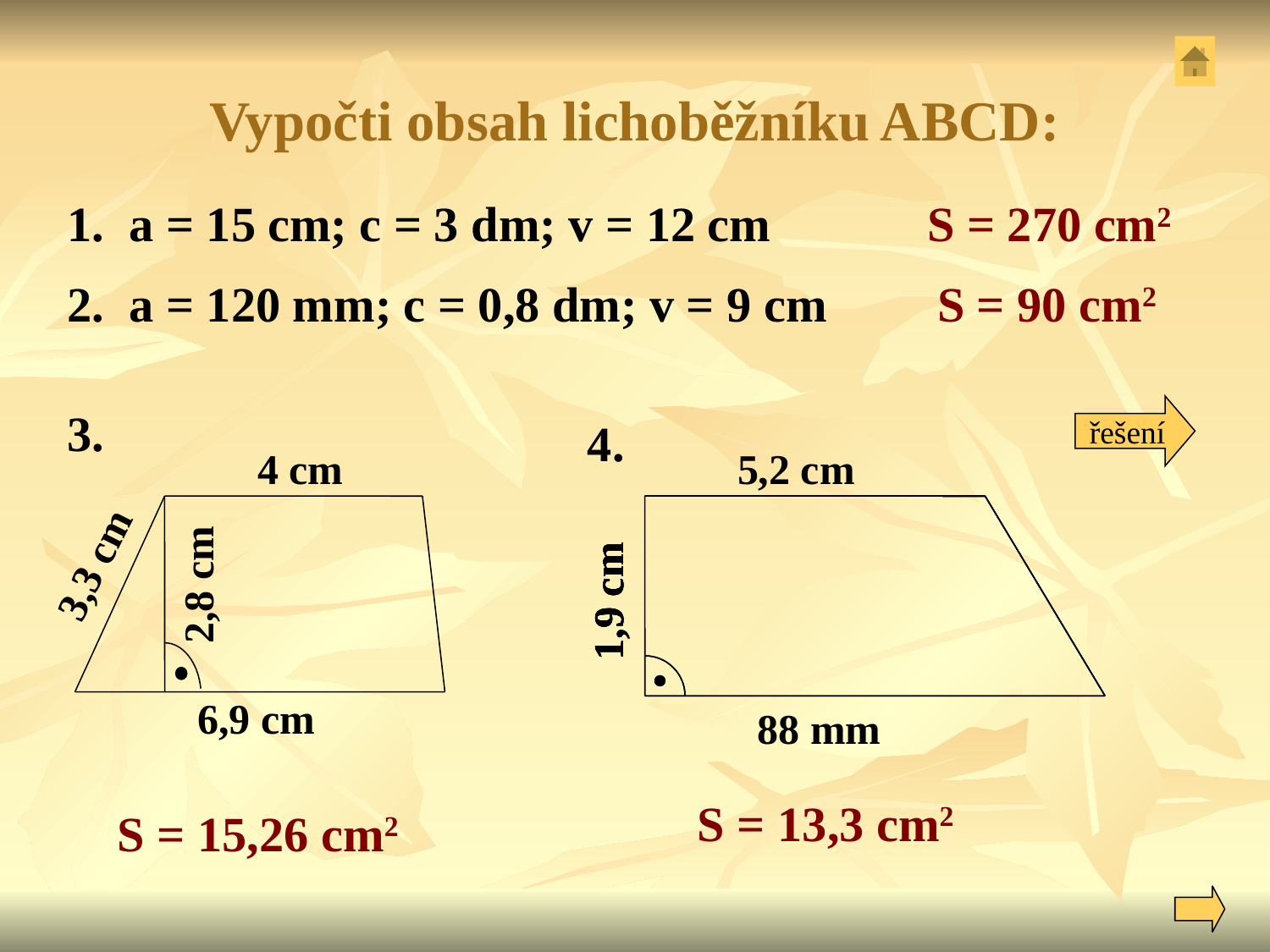

# Vypočti obsah lichoběžníku ABCD:
1.  a = 15 cm; c = 3 dm; v = 12 cm
S = 270 cm2
2.  a = 120 mm; c = 0,8 dm; v = 9 cm
S = 90 cm2
3.
řešení
4.
4 cm
5,2 cm

3,3 cm
2,8 cm
1,9 cm
1,9 cm
1,9 cm
1,9 cm

6,9 cm

88 mm
S = 13,3 cm2
S = 15,26 cm2